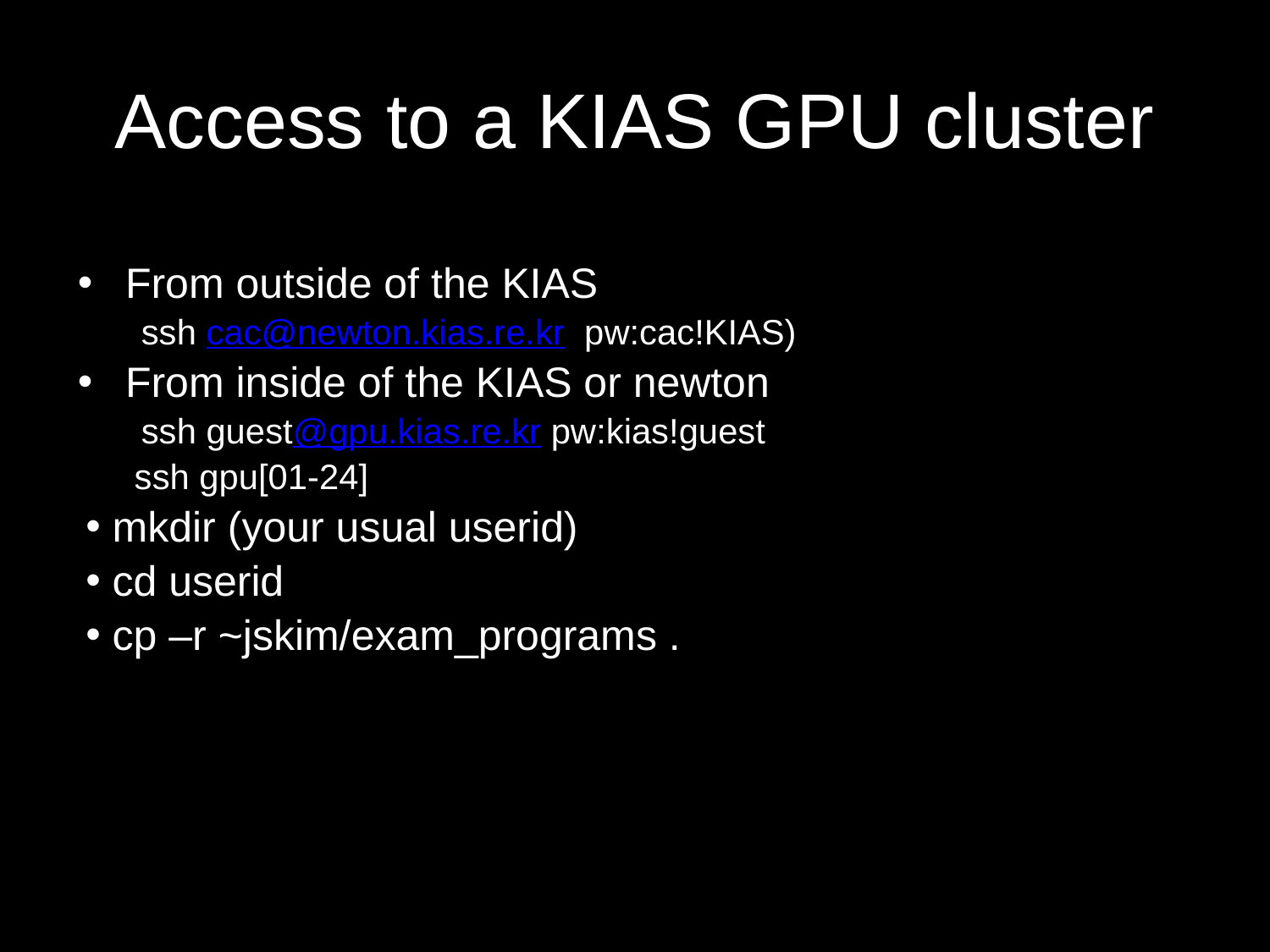

# Access to a KIAS GPU cluster

From outside of the KIAS
ssh cac@newton.kias.re.kr  pw:cac!KIAS)
From inside of the KIAS or newton
ssh guest@gpu.kias.re.kr pw:kias!guest
     ssh gpu[01-24]
 mkdir (your usual userid)
 cd userid
 cp –r ~jskim/exam_programs .